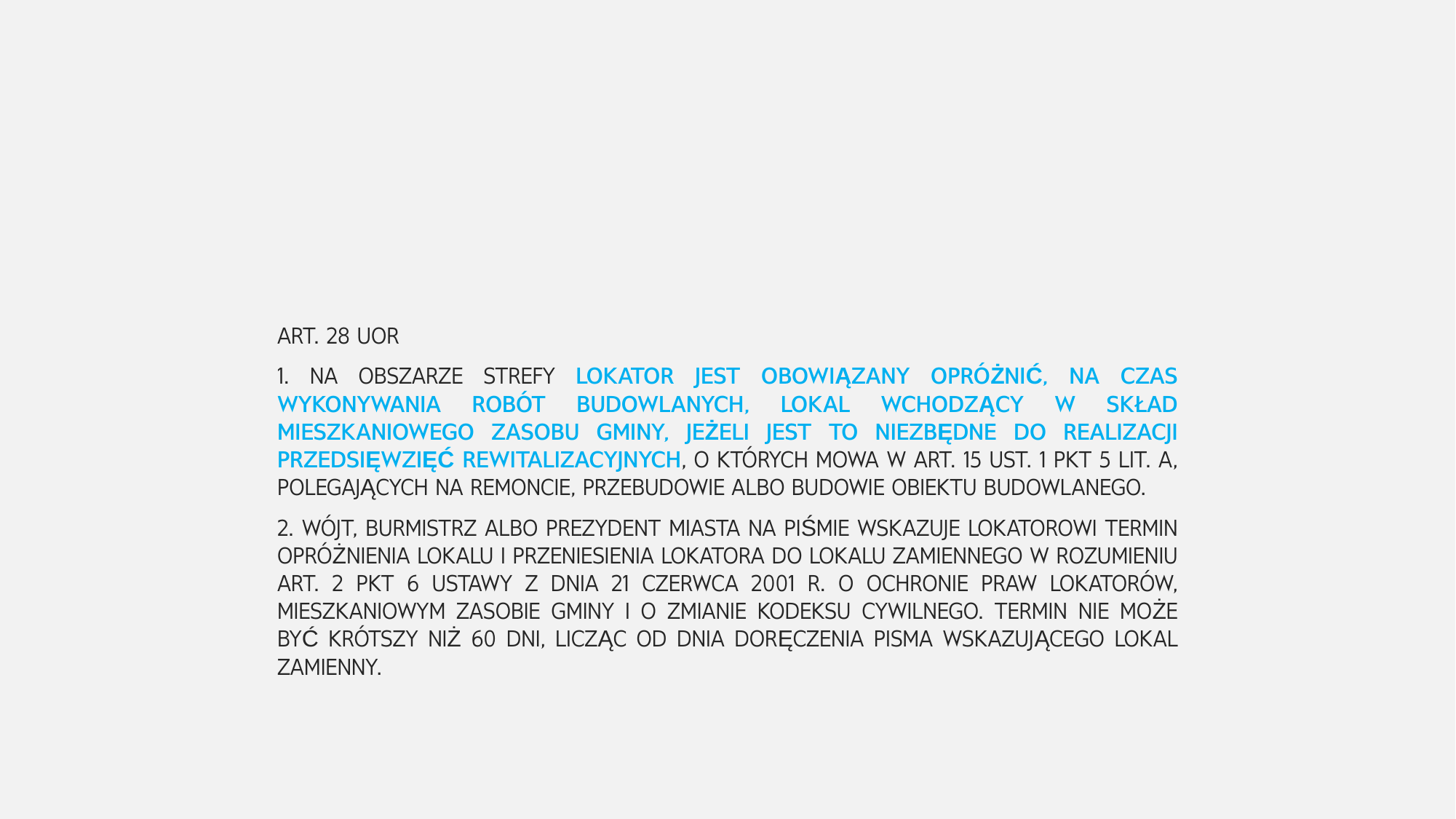

ART. 28 UOR
1. NA OBSZARZE STREFY LOKATOR JEST OBOWIĄZANY OPRÓŻNIĆ, NA CZAS WYKONYWANIA ROBÓT BUDOWLANYCH, LOKAL WCHODZĄCY W SKŁAD MIESZKANIOWEGO ZASOBU GMINY, JEŻELI JEST TO NIEZBĘDNE DO REALIZACJI PRZEDSIĘWZIĘĆ REWITALIZACYJNYCH, O KTÓRYCH MOWA W ART. 15 UST. 1 PKT 5 LIT. A, POLEGAJĄCYCH NA REMONCIE, PRZEBUDOWIE ALBO BUDOWIE OBIEKTU BUDOWLANEGO.
2. WÓJT, BURMISTRZ ALBO PREZYDENT MIASTA NA PIŚMIE WSKAZUJE LOKATOROWI TERMIN OPRÓŻNIENIA LOKALU I PRZENIESIENIA LOKATORA DO LOKALU ZAMIENNEGO W ROZUMIENIU ART. 2 PKT 6 USTAWY Z DNIA 21 CZERWCA 2001 R. O OCHRONIE PRAW LOKATORÓW, MIESZKANIOWYM ZASOBIE GMINY I O ZMIANIE KODEKSU CYWILNEGO. TERMIN NIE MOŻE BYĆ KRÓTSZY NIŻ 60 DNI, LICZĄC OD DNIA DORĘCZENIA PISMA WSKAZUJĄCEGO LOKAL ZAMIENNY.